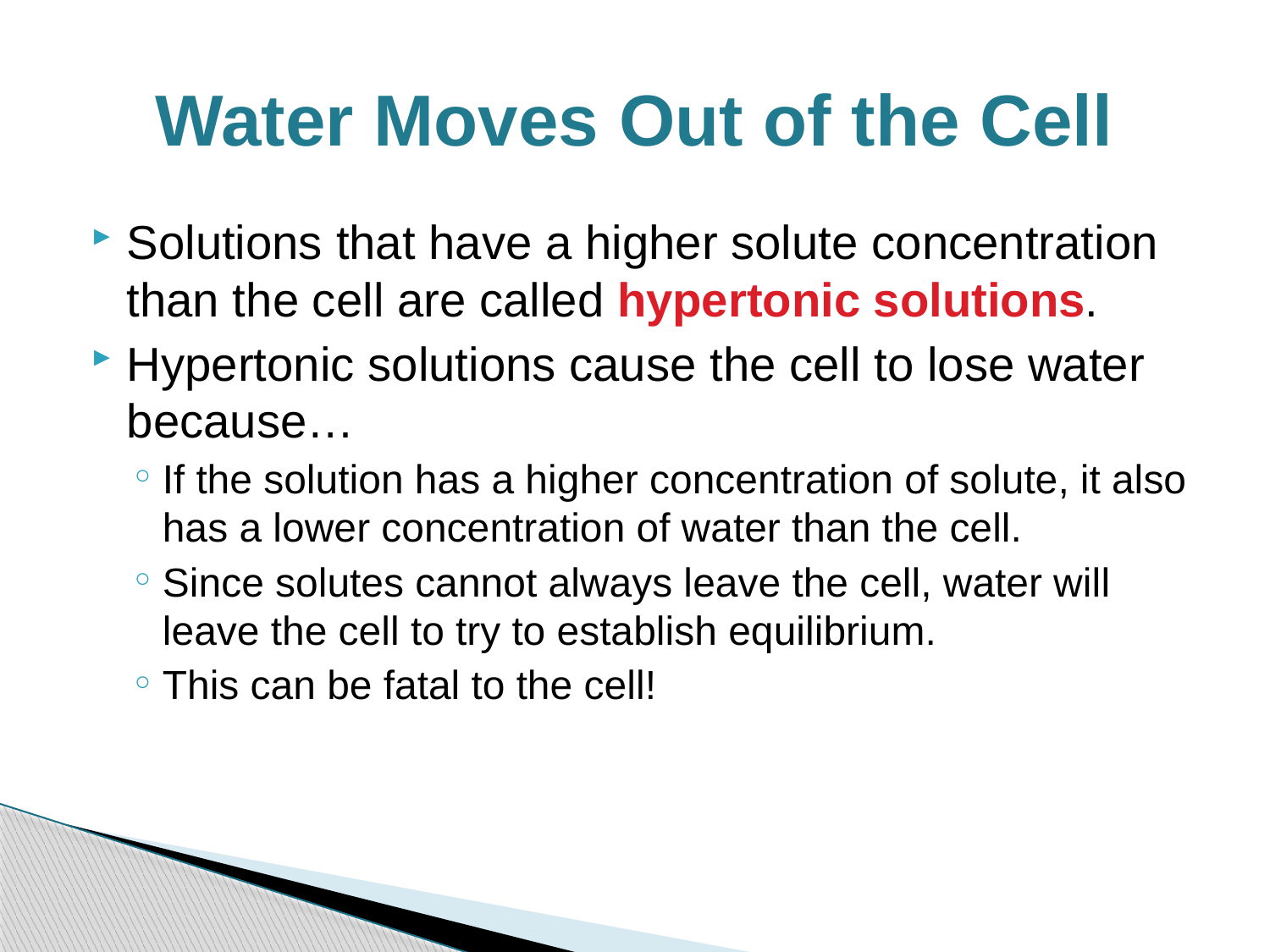

# Water Moves Out of the Cell
Solutions that have a higher solute concentration than the cell are called hypertonic solutions.
Hypertonic solutions cause the cell to lose water because…
If the solution has a higher concentration of solute, it also has a lower concentration of water than the cell.
Since solutes cannot always leave the cell, water will leave the cell to try to establish equilibrium.
This can be fatal to the cell!